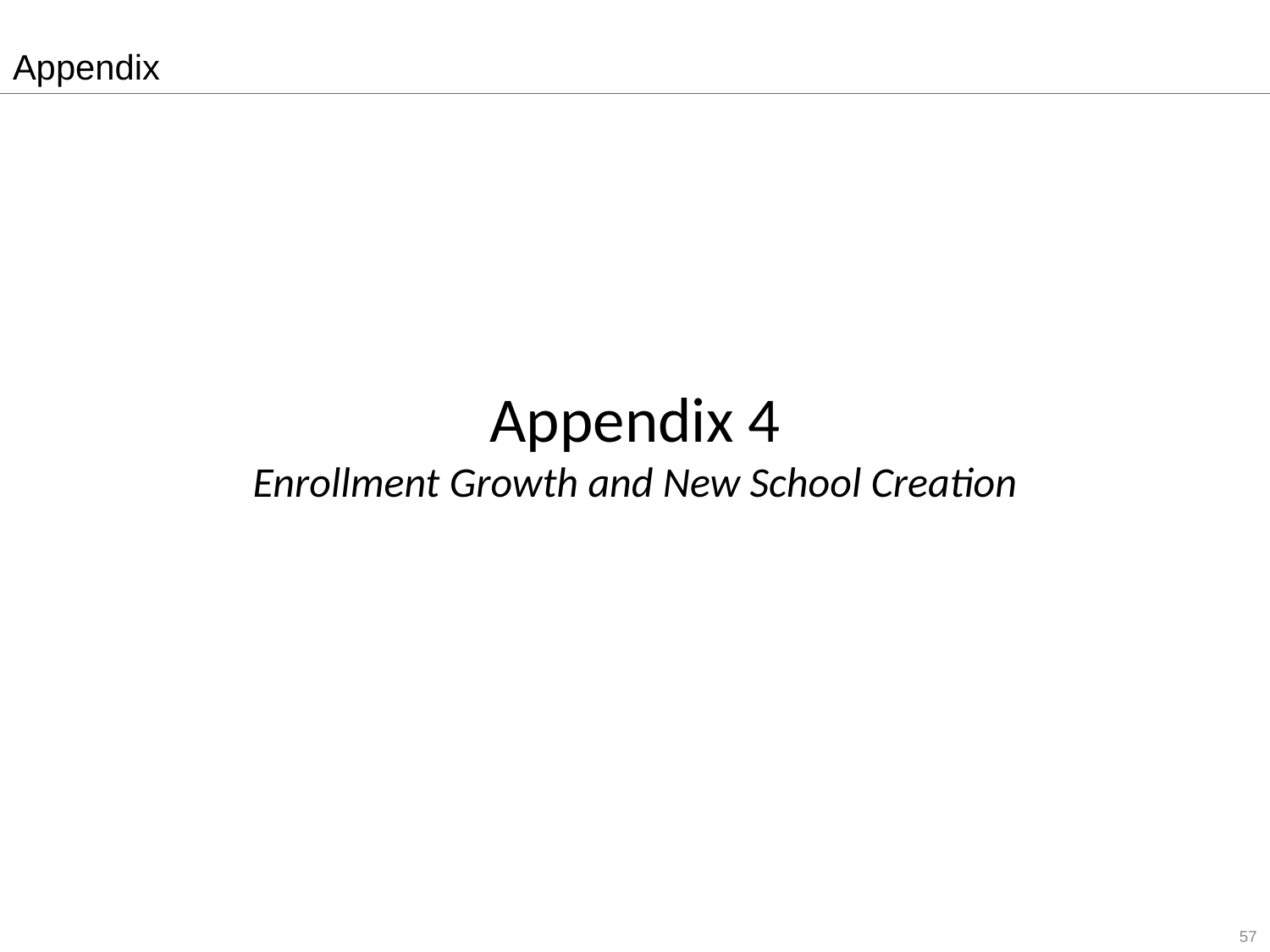

# Appendix
Appendix 4
Enrollment Growth and New School Creation
57